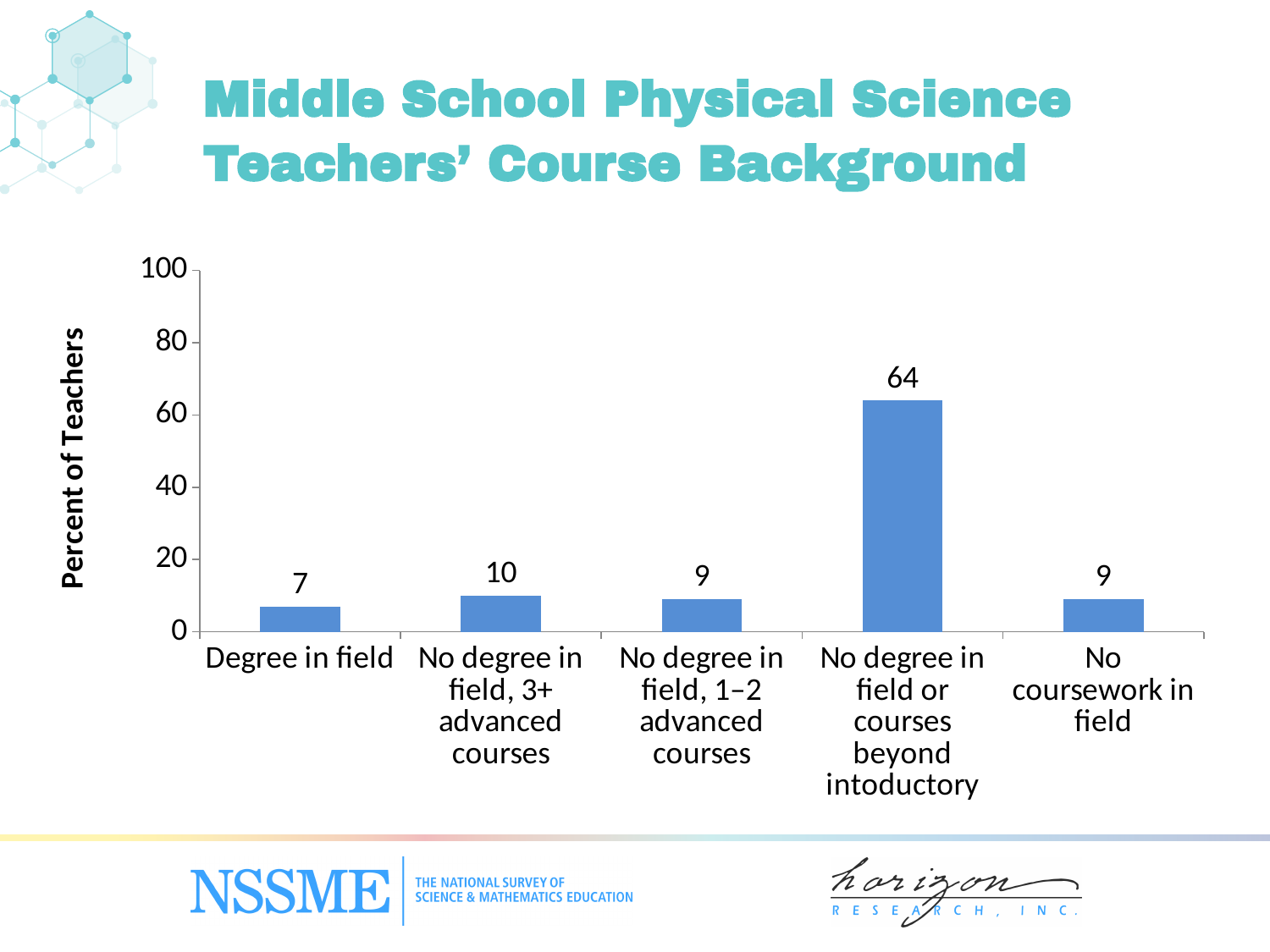

Middle School Physical Science Teachers’ Course Background

### Chart

| Category | Physical Science |
|---|---|
| Degree in field | 7.0 |
| No degree in field, 3+ advanced courses | 10.0 |
| No degree in field, 1–2 advanced courses | 9.0 |
| No degree in field or courses beyond intoductory | 64.0 |
| No coursework in field | 9.0 |